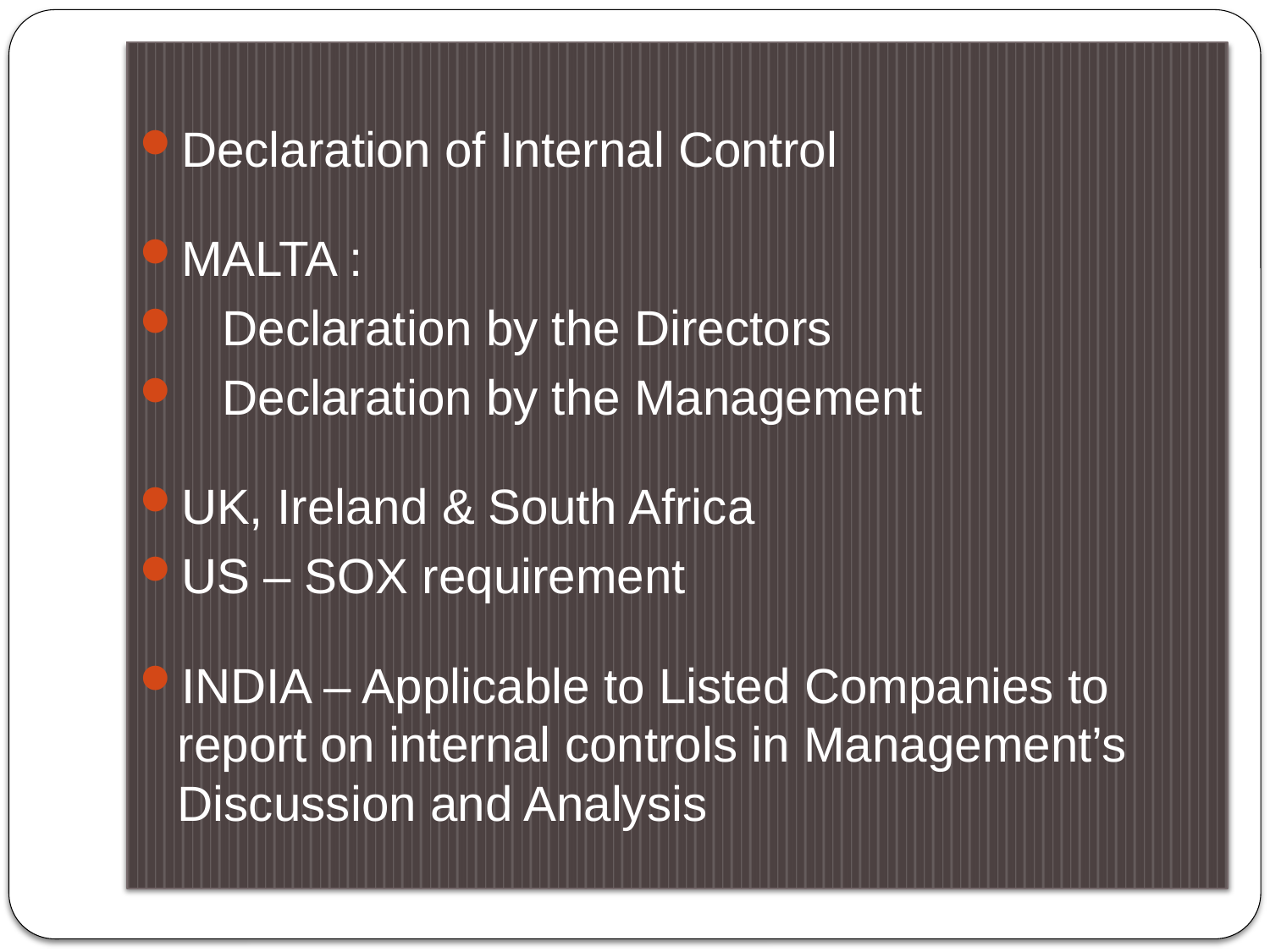

#

Declaration of Internal Control

MALTA :
   Declaration by the Directors
   Declaration by the Management

UK, Ireland & South Africa
US – SOX requirement

INDIA – Applicable to Listed Companies to report on internal controls in Management’s Discussion and Analysis